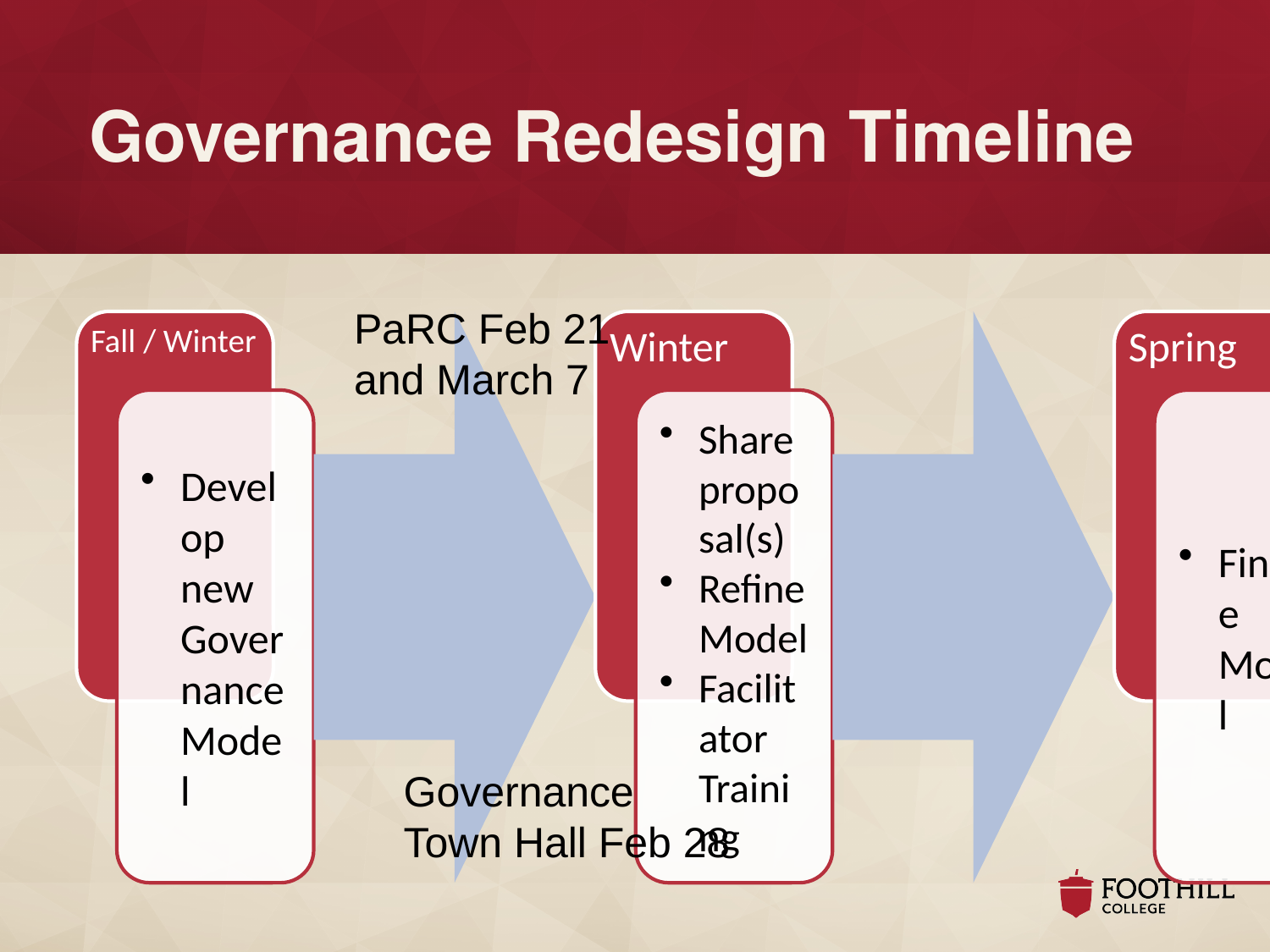

# Governance Redesign Timeline
PaRC Feb 21 and March 7
Fall / Winter
Develop new Governance Model
Winter
Share proposal(s)
Spring
Refine Model
Governance Town Hall Feb 28